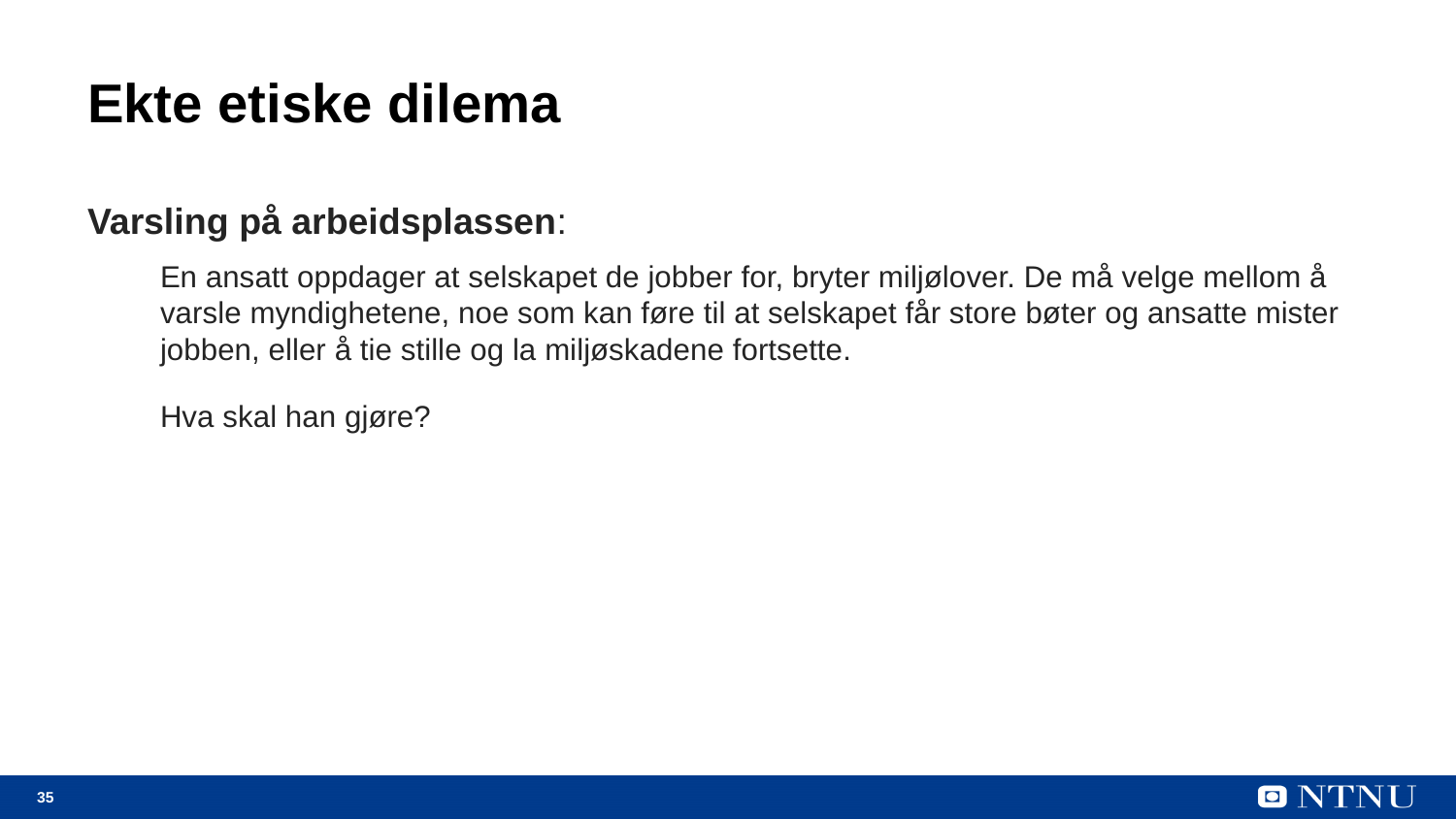

# Ekte etiske dilema
Varsling på arbeidsplassen:
En ansatt oppdager at selskapet de jobber for, bryter miljølover. De må velge mellom å varsle myndighetene, noe som kan føre til at selskapet får store bøter og ansatte mister jobben, eller å tie stille og la miljøskadene fortsette.
Hva skal han gjøre?